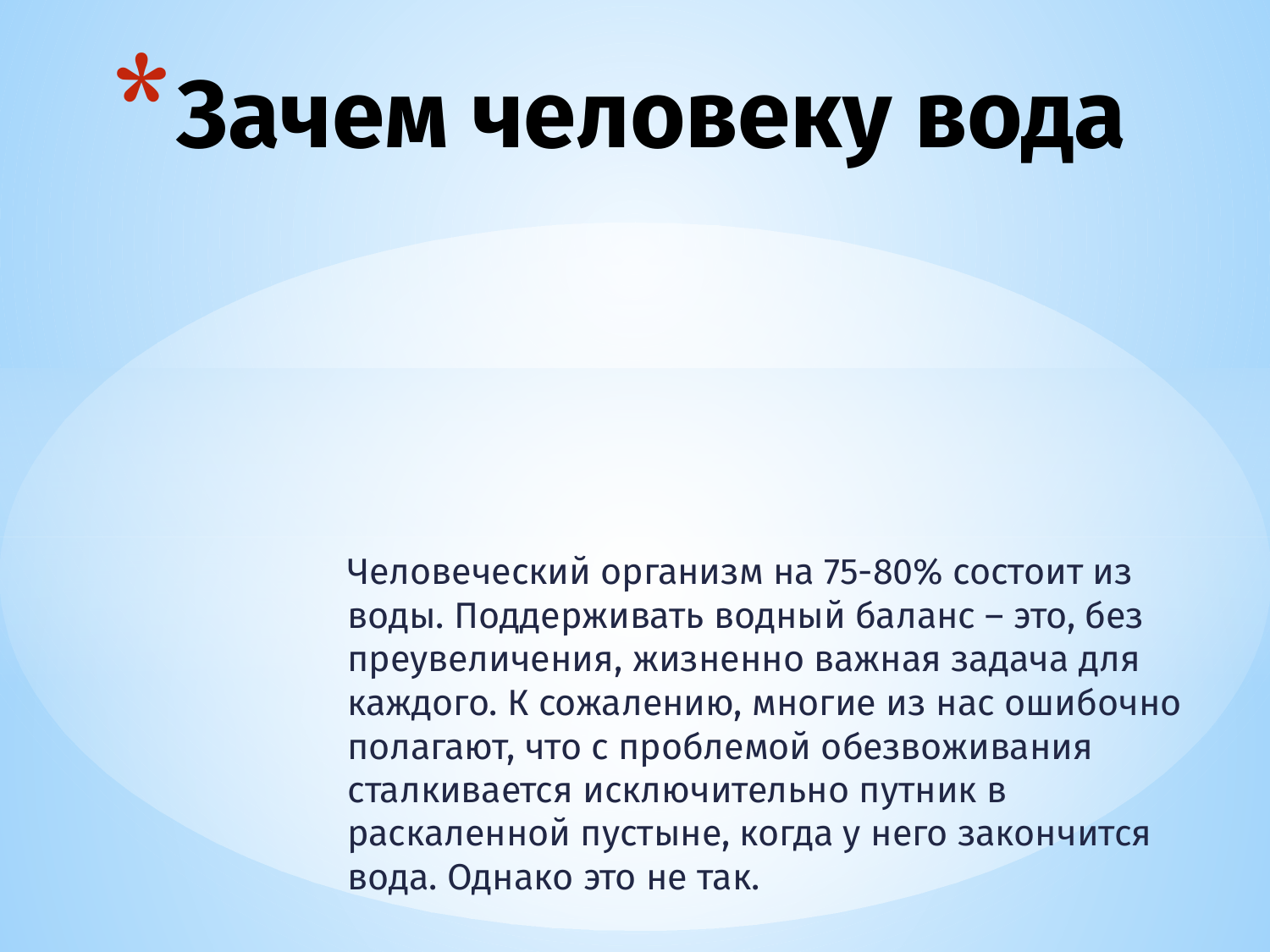

# Зачем человеку вода

Человеческий организм на 75-80% состоит из воды. Поддерживать водный баланс – это, без преувеличения, жизненно важная задача для каждого. К сожалению, многие из нас ошибочно полагают, что с проблемой обезвоживания сталкивается исключительно путник в раскаленной пустыне, когда у него закончится вода. Однако это не так.